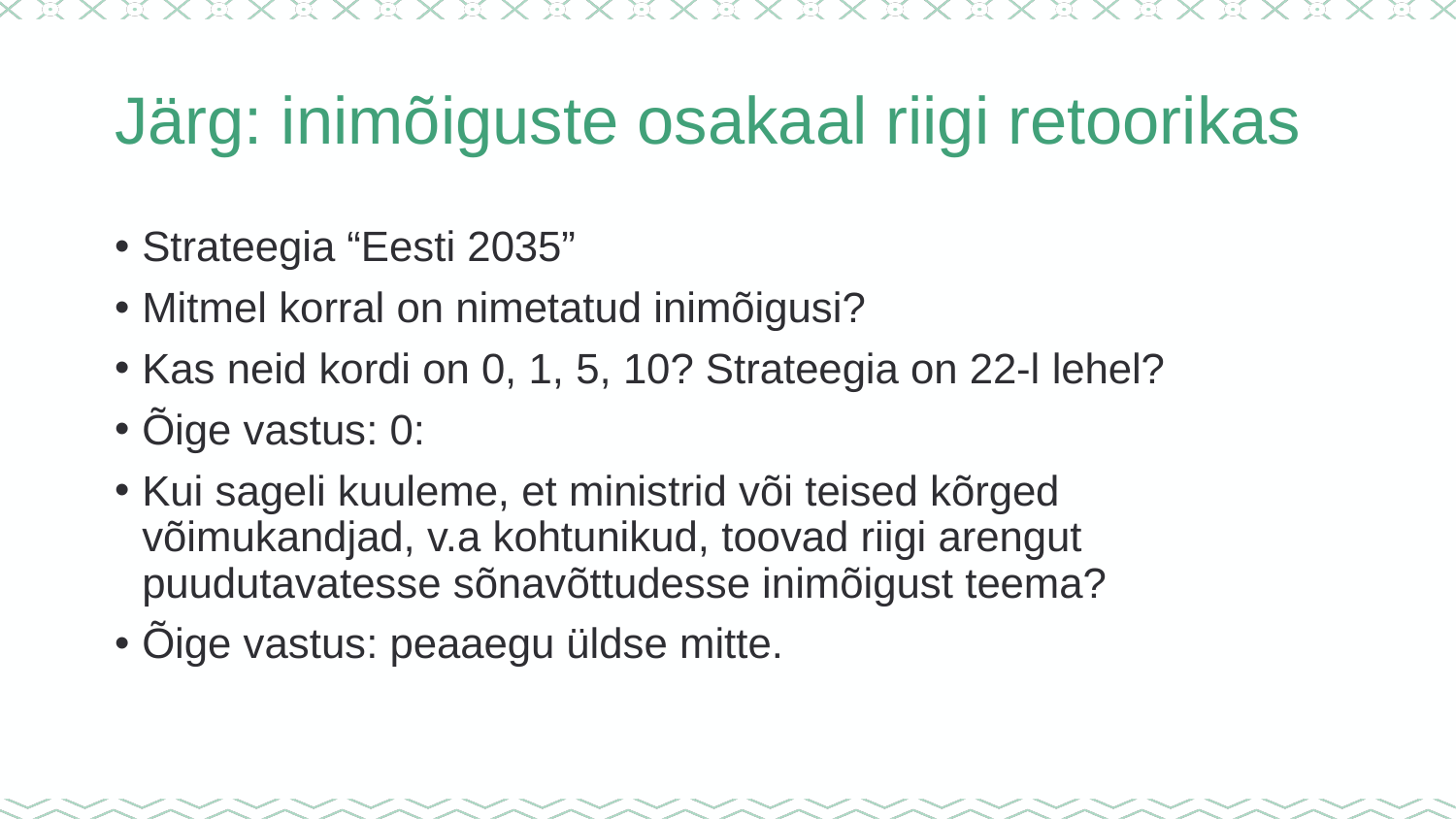

# Järg: inimõiguste osakaal riigi retoorikas
Strateegia “Eesti 2035”
Mitmel korral on nimetatud inimõigusi?
Kas neid kordi on 0, 1, 5, 10? Strateegia on 22-l lehel?
Õige vastus: 0:
Kui sageli kuuleme, et ministrid või teised kõrged võimukandjad, v.a kohtunikud, toovad riigi arengut puudutavatesse sõnavõttudesse inimõigust teema?
Õige vastus: peaaegu üldse mitte.